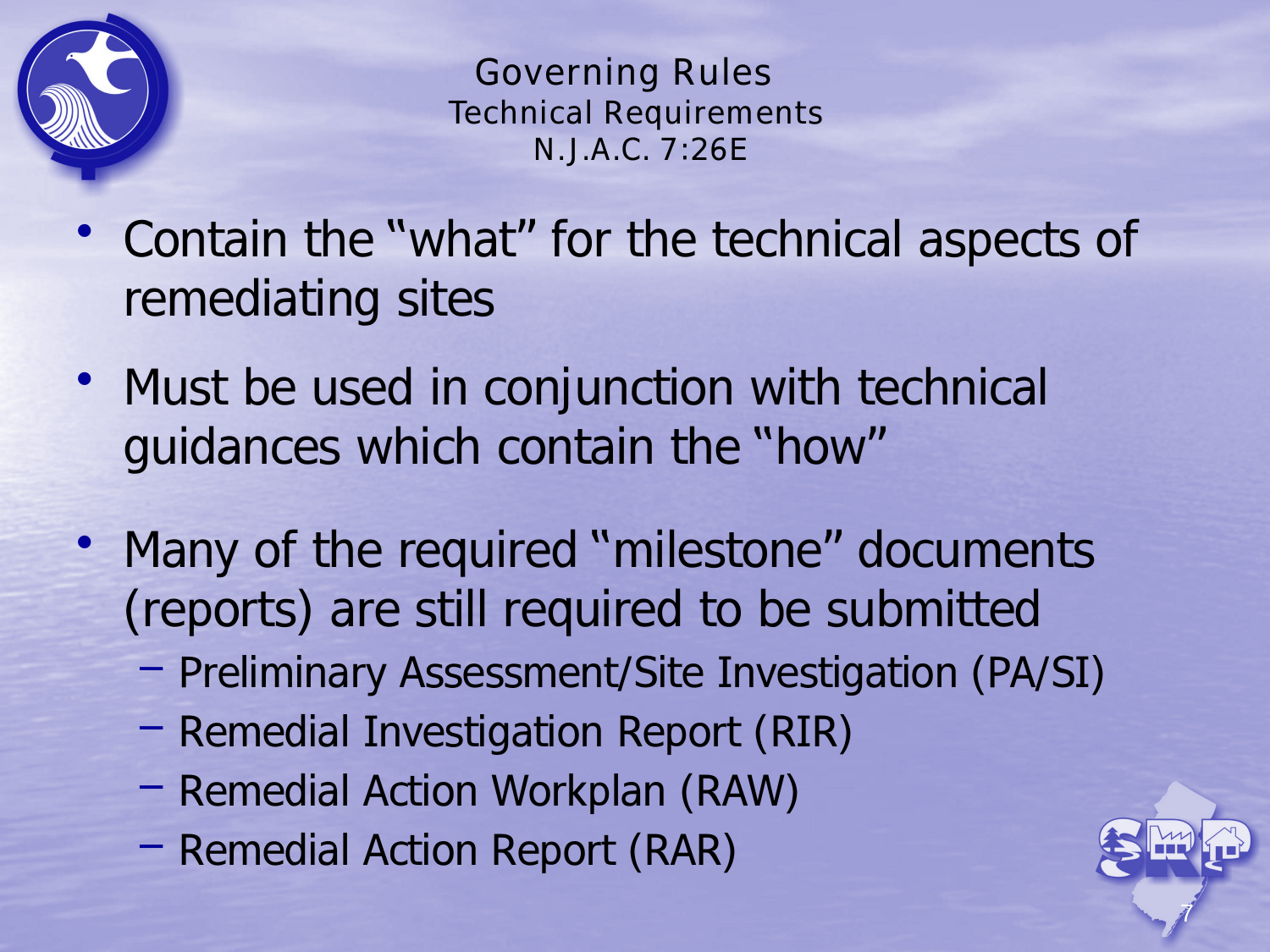

# Governing Rules Technical Requirements N.J.A.C. 7:26E
Contain the “what” for the technical aspects of remediating sites

Must be used in conjunction with technical guidances which contain the “how”

Many of the required “milestone” documents (reports) are still required to be submitted
Preliminary Assessment/Site Investigation (PA/SI)
Remedial Investigation Report (RIR)
Remedial Action Workplan (RAW)
Remedial Action Report (RAR)

7